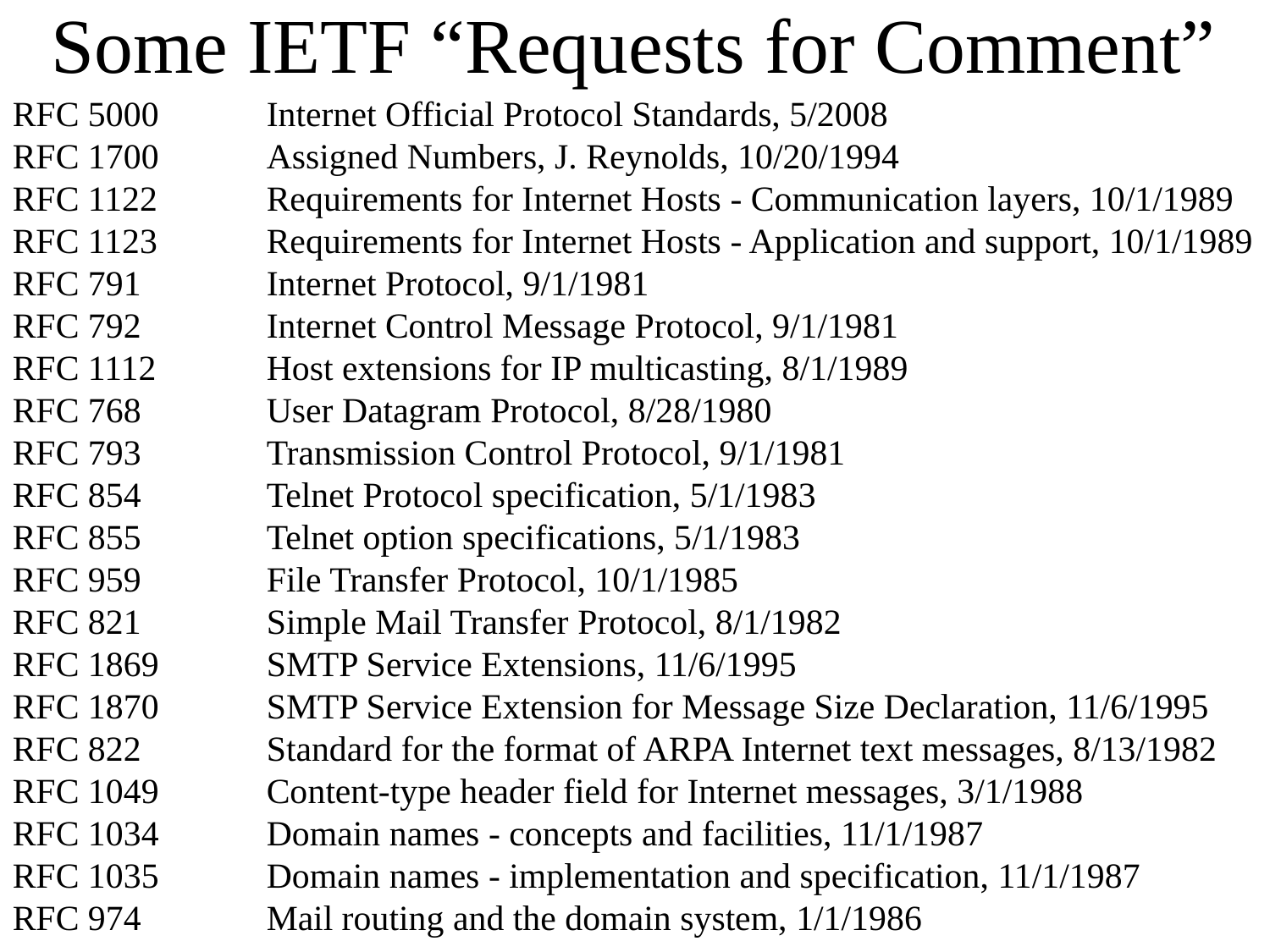

# Some IETF “Requests for Comment”
RFC 5000	Internet Official Protocol Standards, 5/2008
RFC 1700	Assigned Numbers, J. Reynolds, 10/20/1994
RFC 1122	Requirements for Internet Hosts - Communication layers, 10/1/1989
RFC 1123	Requirements for Internet Hosts - Application and support, 10/1/1989
RFC 791	Internet Protocol, 9/1/1981
RFC 792	Internet Control Message Protocol, 9/1/1981
RFC 1112	Host extensions for IP multicasting, 8/1/1989
RFC 768	User Datagram Protocol, 8/28/1980
RFC 793	Transmission Control Protocol, 9/1/1981
RFC 854	Telnet Protocol specification, 5/1/1983
RFC 855	Telnet option specifications, 5/1/1983
RFC 959	File Transfer Protocol, 10/1/1985
RFC 821	Simple Mail Transfer Protocol, 8/1/1982
RFC 1869	SMTP Service Extensions, 11/6/1995
RFC 1870	SMTP Service Extension for Message Size Declaration, 11/6/1995
RFC 822	Standard for the format of ARPA Internet text messages, 8/13/1982
RFC 1049	Content-type header field for Internet messages, 3/1/1988
RFC 1034	Domain names - concepts and facilities, 11/1/1987
RFC 1035	Domain names - implementation and specification, 11/1/1987
RFC 974	Mail routing and the domain system, 1/1/1986